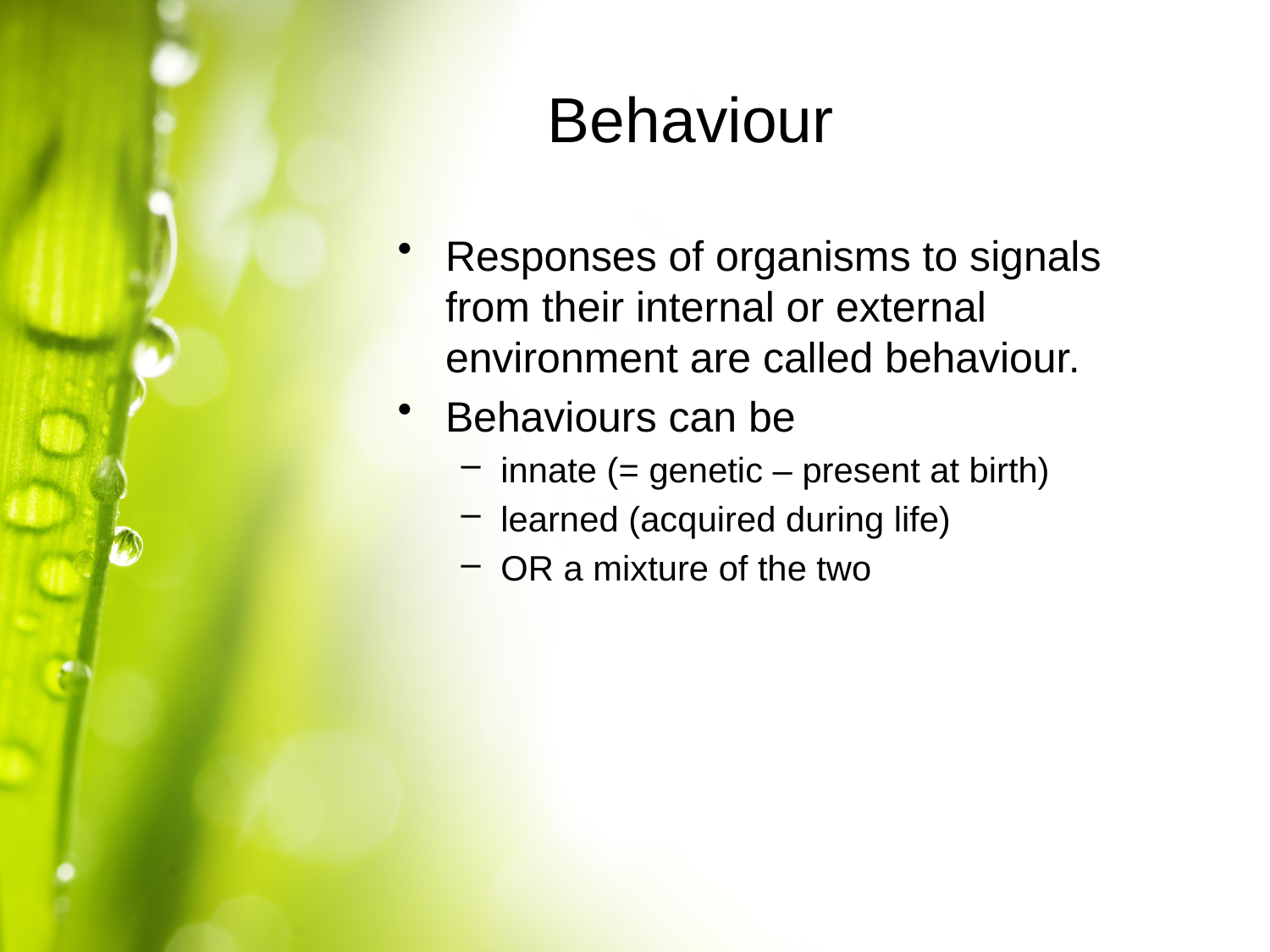

# Behaviour
Responses of organisms to signals from their internal or external environment are called behaviour.
Behaviours can be
innate (= genetic – present at birth)
learned (acquired during life)
OR a mixture of the two